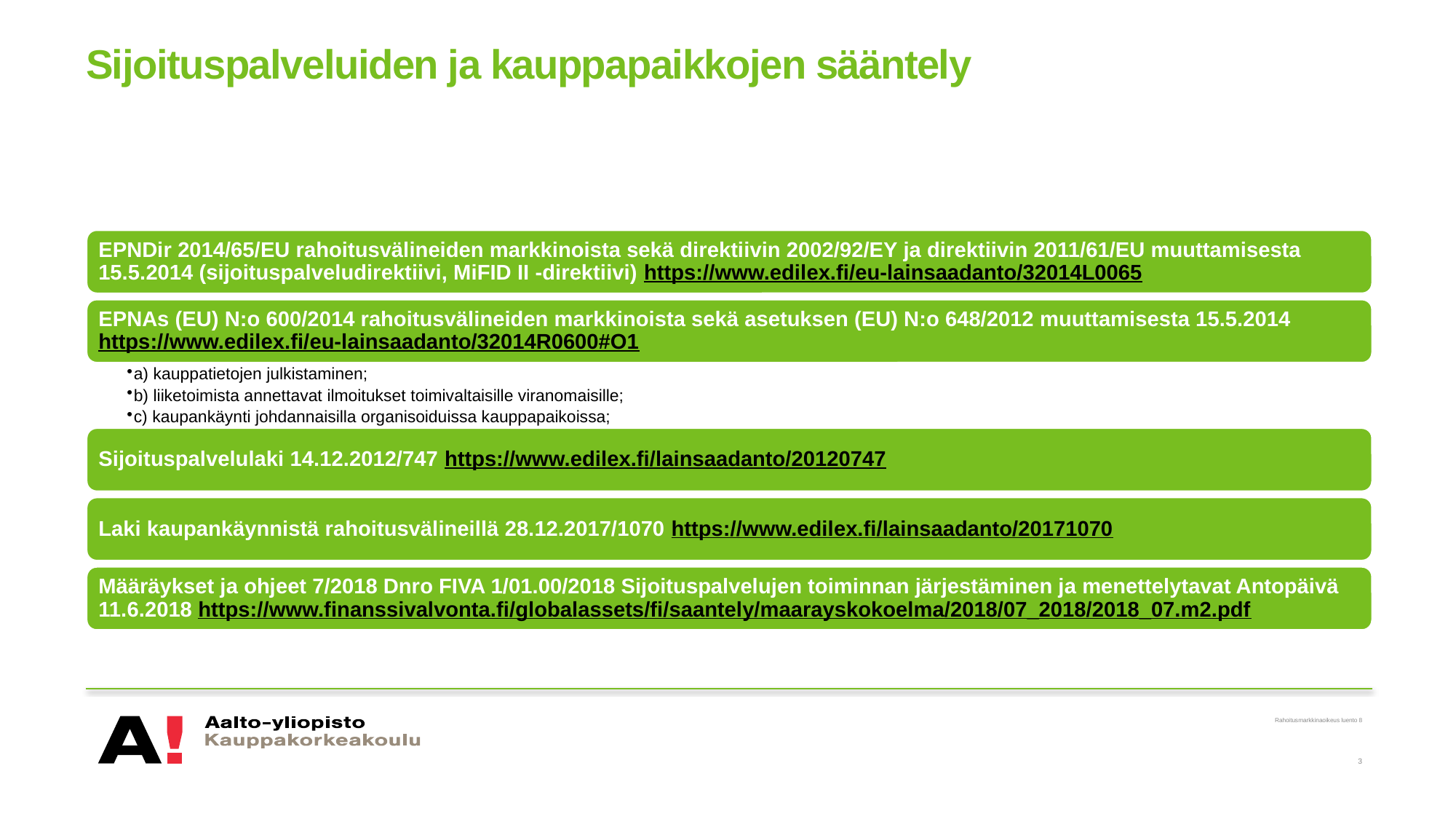

# Sijoituspalveluiden ja kauppapaikkojen sääntely
EPNDir 2014/65/EU rahoitusvälineiden markkinoista sekä direktiivin 2002/92/EY ja direktiivin 2011/61/EU muuttamisesta 15.5.2014 (sijoituspalveludirektiivi, MiFID II -direktiivi) https://www.edilex.fi/eu-lainsaadanto/32014L0065
EPNAs (EU) N:o 600/2014 rahoitusvälineiden markkinoista sekä asetuksen (EU) N:o 648/2012 muuttamisesta 15.5.2014 https://www.edilex.fi/eu-lainsaadanto/32014R0600#O1
a) kauppatietojen julkistaminen;
b) liiketoimista annettavat ilmoitukset toimivaltaisille viranomaisille;
c) kaupankäynti johdannaisilla organisoiduissa kauppapaikoissa;
Sijoituspalvelulaki 14.12.2012/747 https://www.edilex.fi/lainsaadanto/20120747
Laki kaupankäynnistä rahoitusvälineillä 28.12.2017/1070 https://www.edilex.fi/lainsaadanto/20171070
Määräykset ja ohjeet 7/2018 Dnro FIVA 1/01.00/2018 Sijoituspalvelujen toiminnan järjestäminen ja menettelytavat Antopäivä 11.6.2018 https://www.finanssivalvonta.fi/globalassets/fi/saantely/maarayskokoelma/2018/07_2018/2018_07.m2.pdf
Rahoitusmarkkinaoikeus luento 8
3